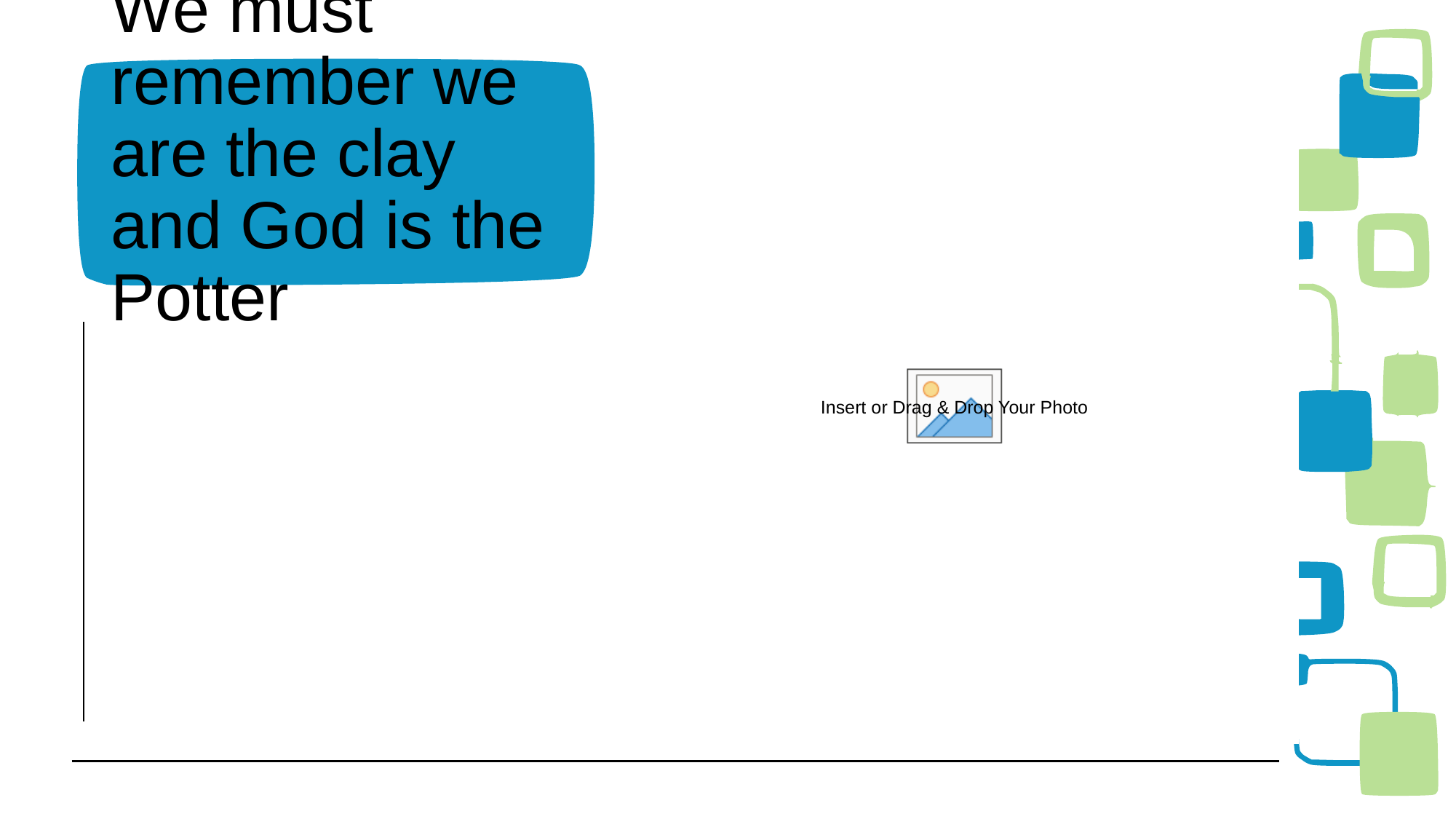

# We must remember we are the clay and God is the Potter